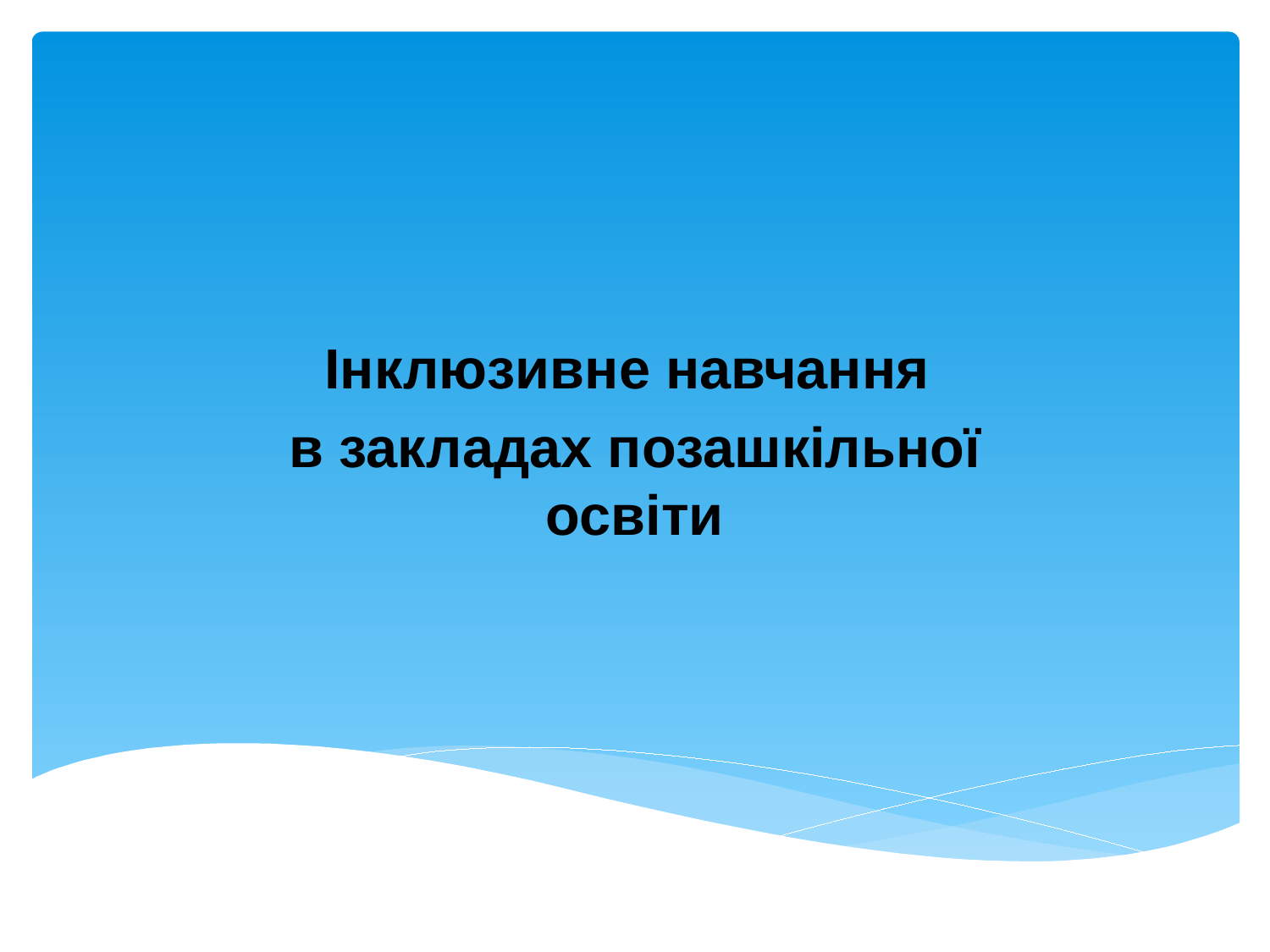

#
Інклюзивне навчання
 в закладах позашкільної  освіти